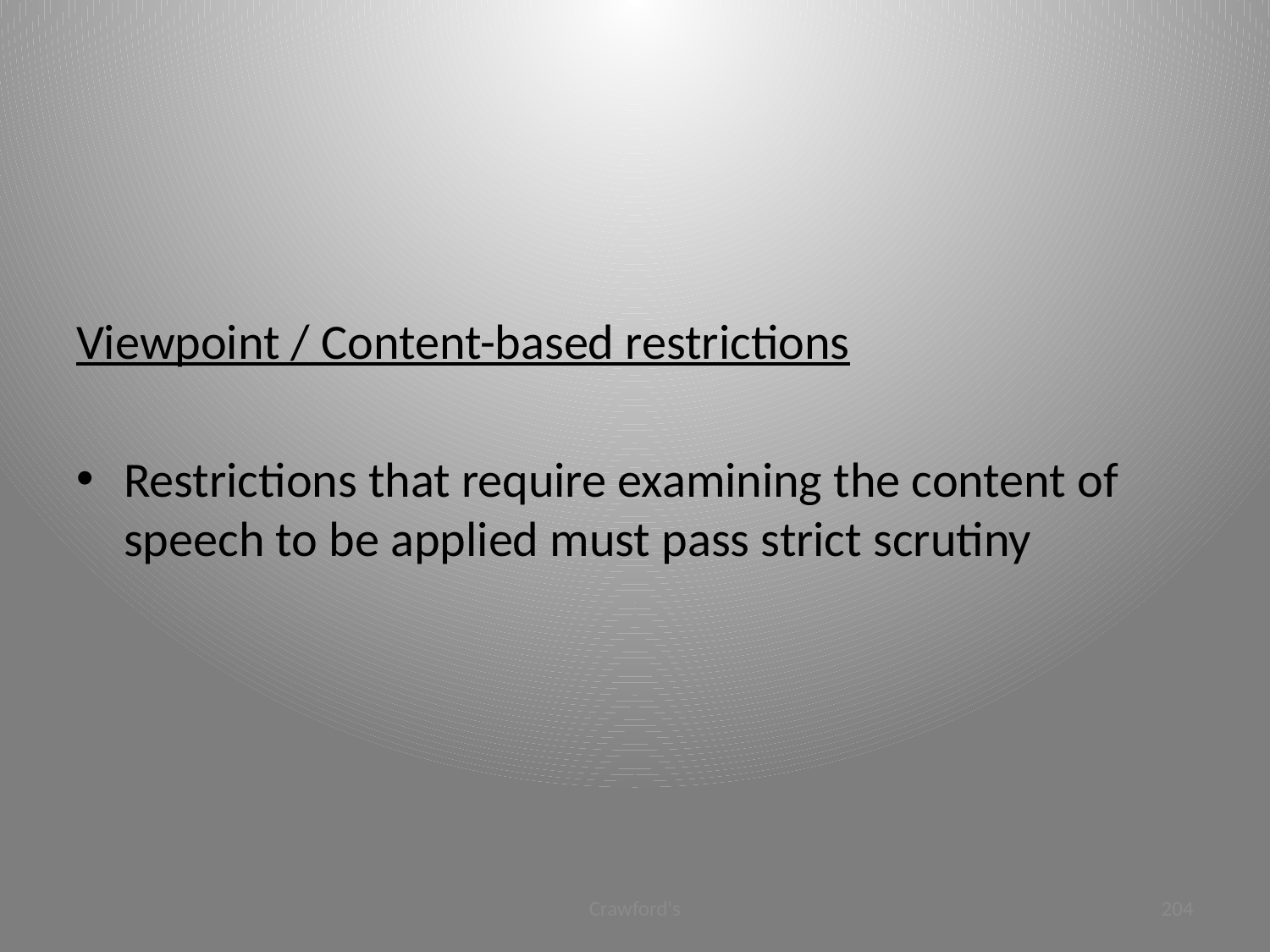

#
Viewpoint / Content-based restrictions

Restrictions that require examining the content of speech to be applied must pass strict scrutiny

Crawford's
204